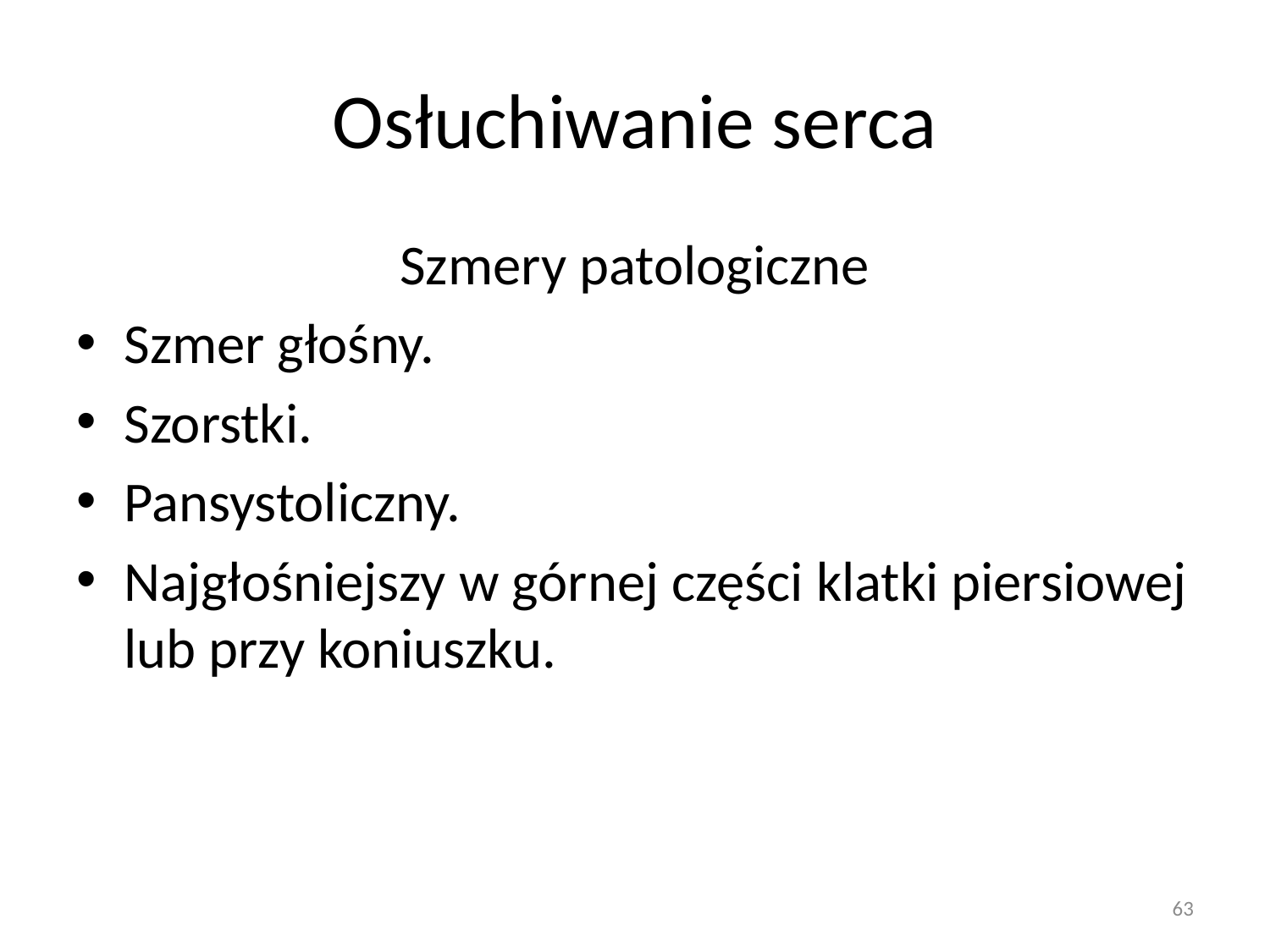

# Osłuchiwanie serca
Szmery patologiczne
Szmer głośny.
Szorstki.
Pansystoliczny.
Najgłośniejszy w górnej części klatki piersiowej lub przy koniuszku.
63